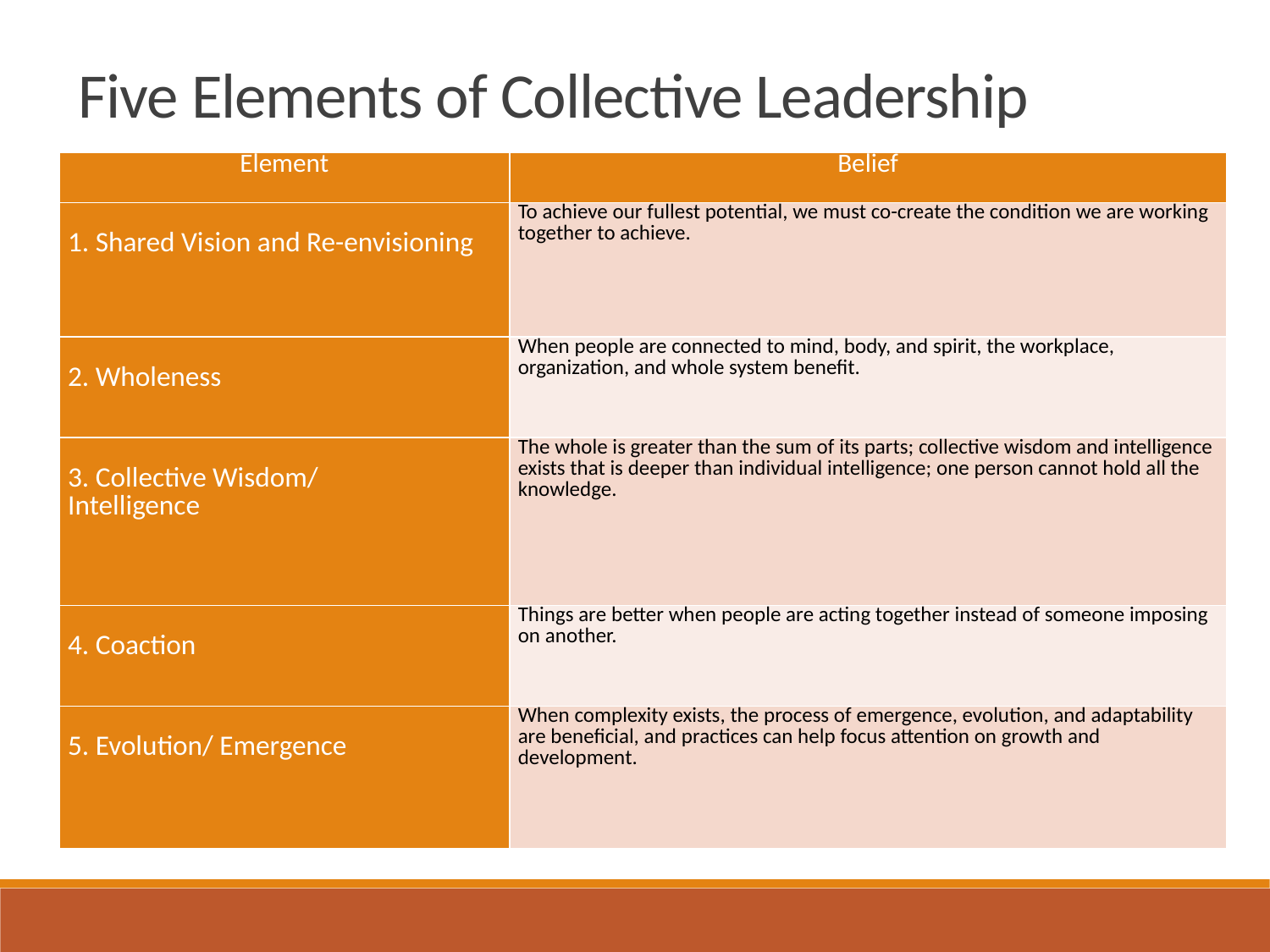

Five Elements of Collective Leadership
| Element | Belief |
| --- | --- |
| 1. Shared Vision and Re-envisioning | To achieve our fullest potential, we must co-create the condition we are working together to achieve. |
| 2. Wholeness | When people are connected to mind, body, and spirit, the workplace, organization, and whole system benefit. |
| 3. Collective Wisdom/ Intelligence | The whole is greater than the sum of its parts; collective wisdom and intelligence exists that is deeper than individual intelligence; one person cannot hold all the knowledge. |
| 4. Coaction | Things are better when people are acting together instead of someone imposing on another. |
| 5. Evolution/ Emergence | When complexity exists, the process of emergence, evolution, and adaptability are beneficial, and practices can help focus attention on growth and development. |